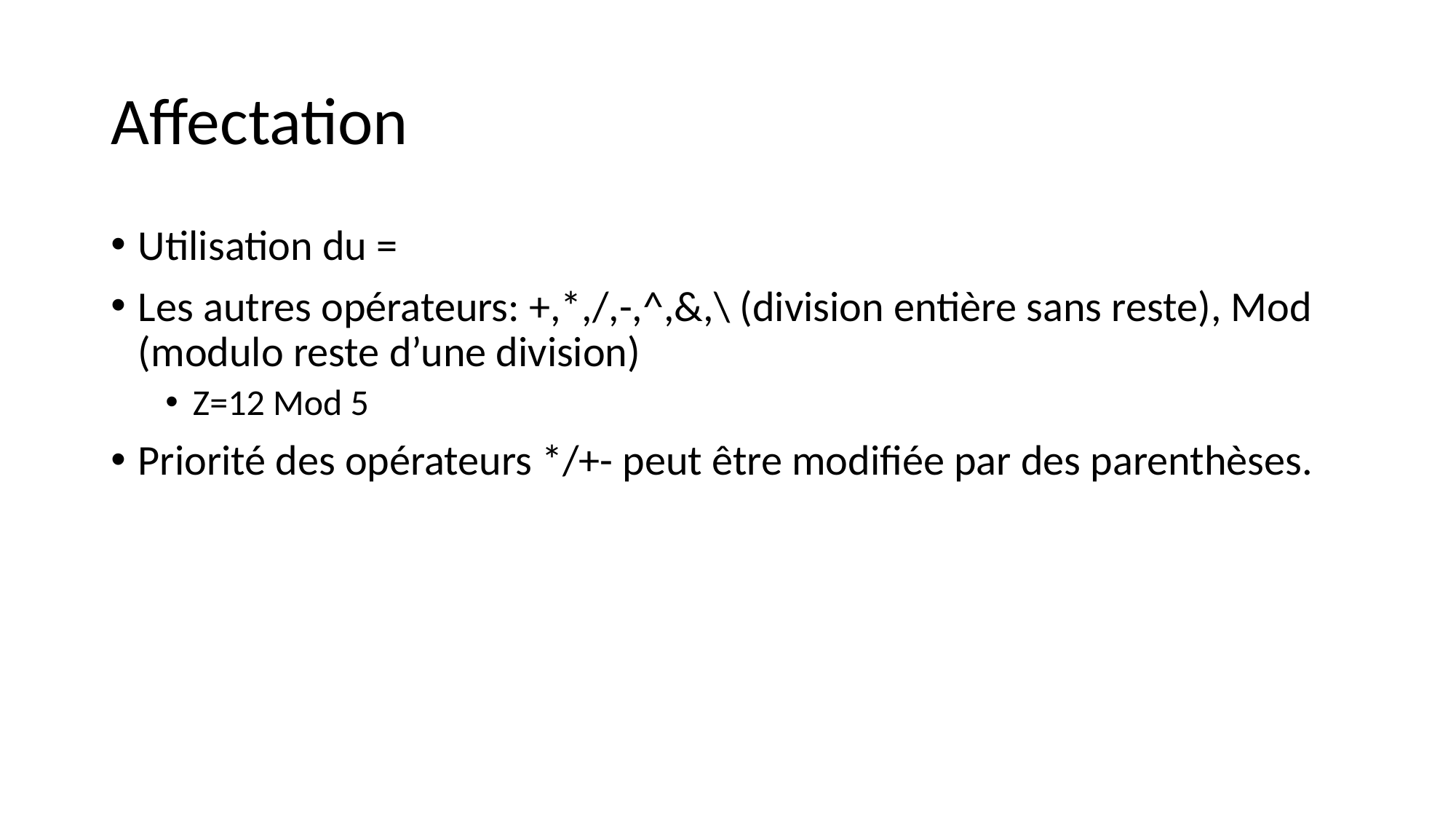

# Affectation
Utilisation du =
Les autres opérateurs: +,*,/,-,^,&,\ (division entière sans reste), Mod (modulo reste d’une division)
Z=12 Mod 5
Priorité des opérateurs */+- peut être modifiée par des parenthèses.